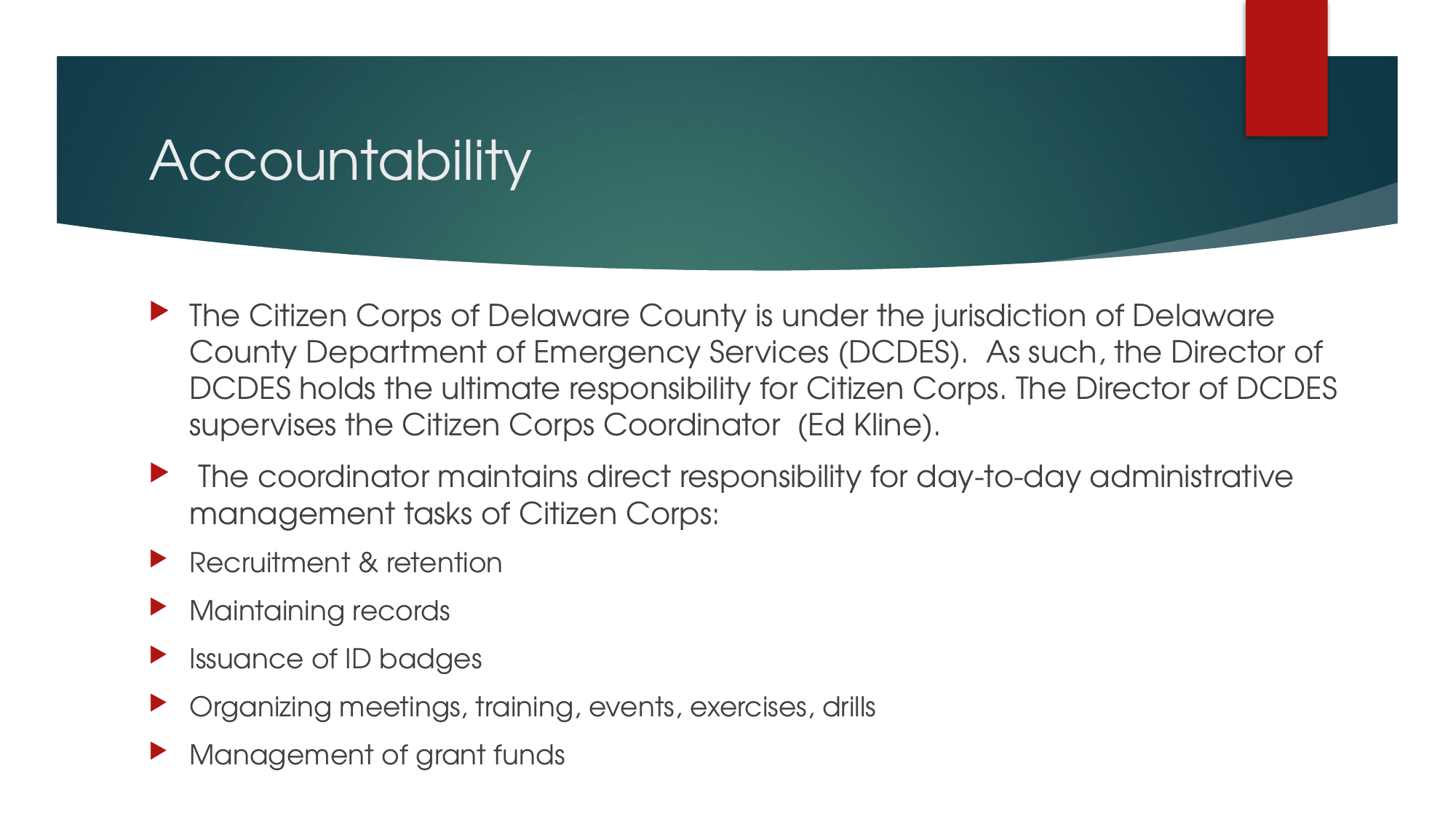

# Accountability
The Citizen Corps of Delaware County is under the jurisdiction of Delaware County Department of Emergency Services (DCDES).  As such, the Director of DCDES holds the ultimate responsibility for Citizen Corps. The Director of DCDES supervises the Citizen Corps Coordinator  (Ed Kline).
 The coordinator maintains direct responsibility for day-to-day administrative management tasks of Citizen Corps:
Recruitment & retention
Maintaining records
Issuance of ID badges
Organizing meetings, training, events, exercises, drills
Management of grant funds